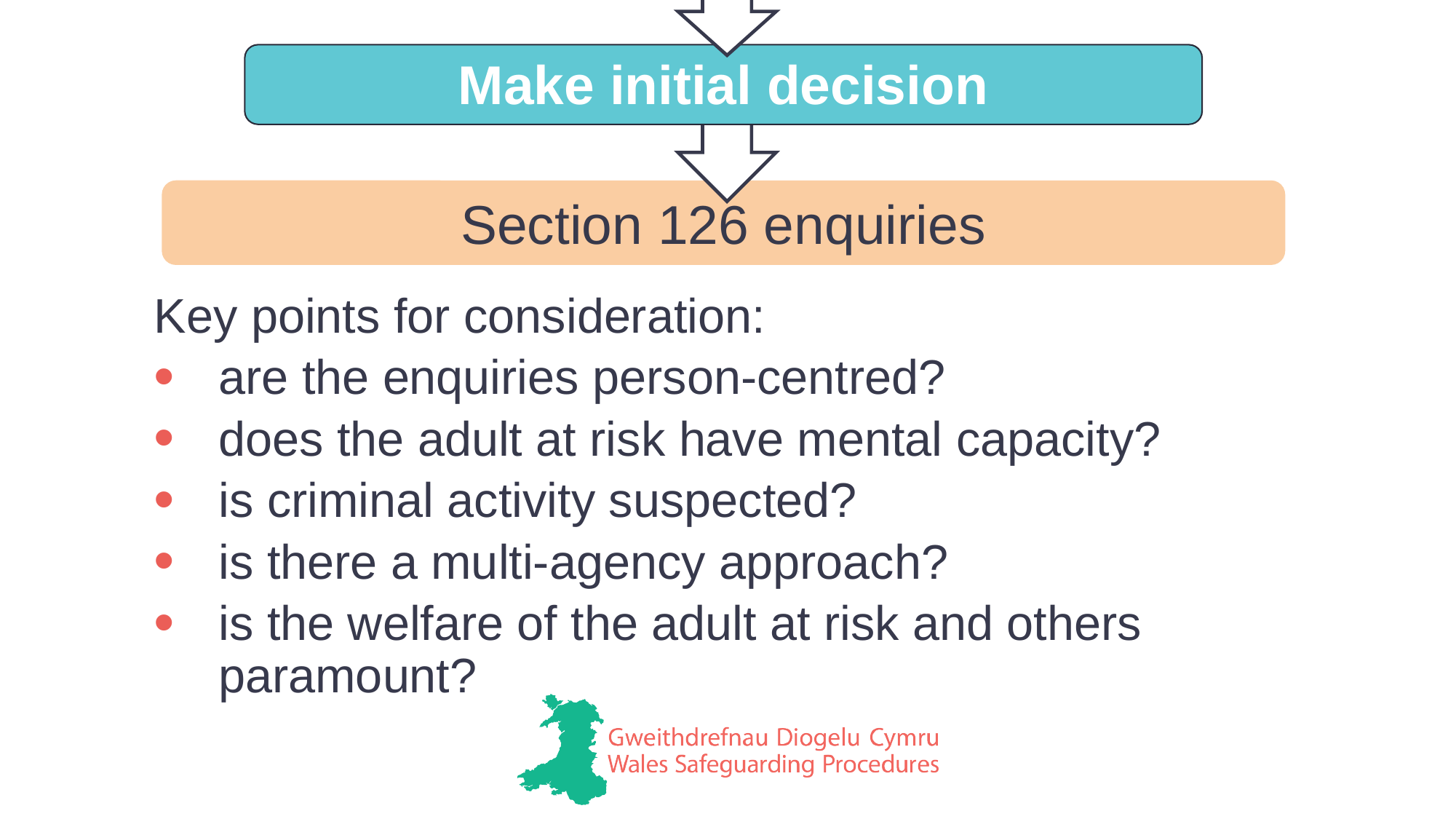

Make initial decision

Section 126 enquiries
Key points for consideration:
are the enquiries person-centred?
does the adult at risk have mental capacity?
is criminal activity suspected?
is there a multi-agency approach?
is the welfare of the adult at risk and others paramount?